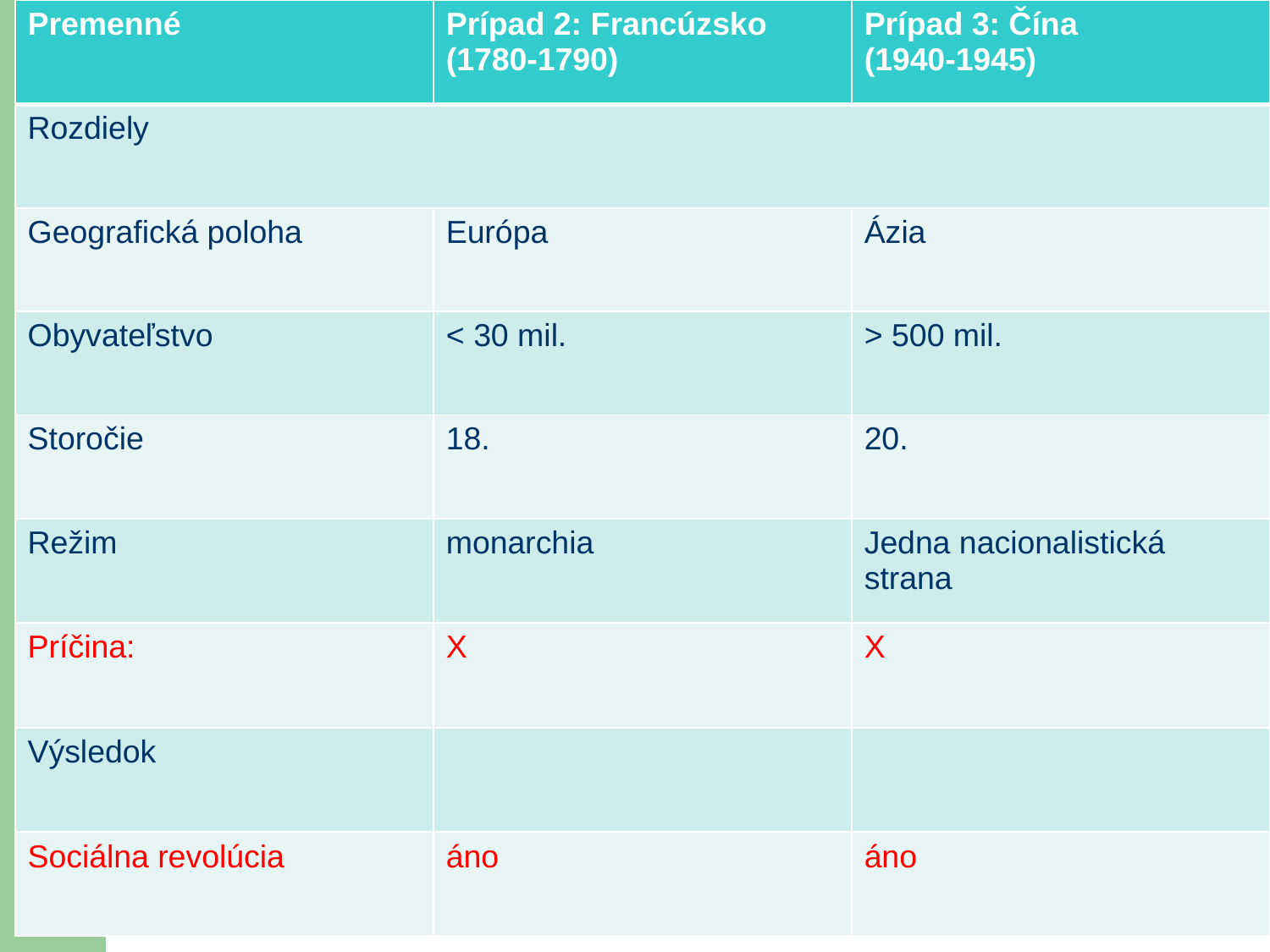

| Premenné | Prípad 2: Francúzsko (1780-1790) | Prípad 3: Čína (1940-1945) |
| --- | --- | --- |
| Rozdiely |  |  |
| Geografická poloha | Európa | Ázia |
| Obyvateľstvo | < 30 mil. | > 500 mil. |
| Storočie | 18. | 20. |
| Režim | monarchia | Jedna nacionalistická strana |
| Príčina: | X | X |
| Výsledok |  |  |
| Sociálna revolúcia | áno | áno |